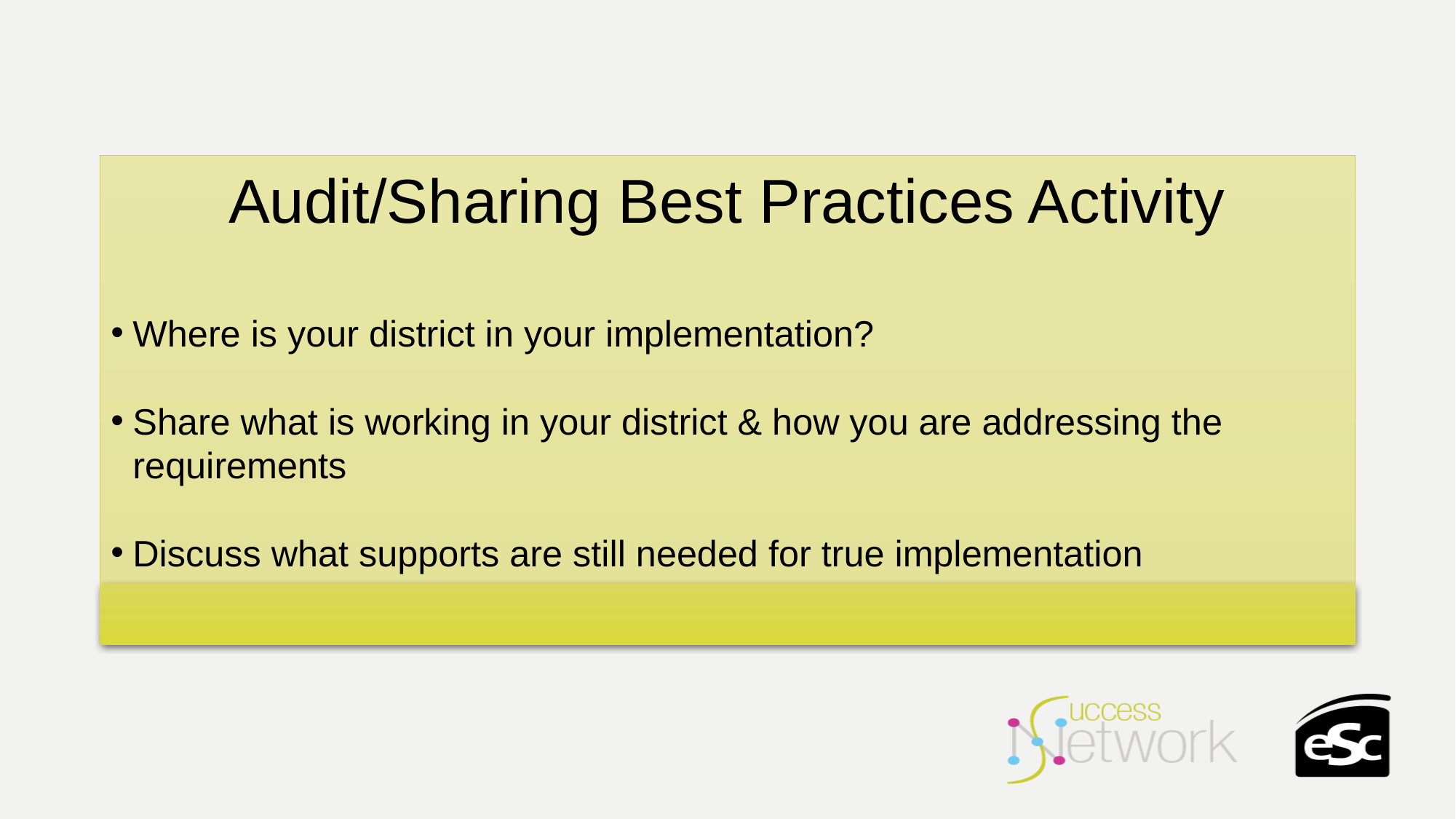

Audit/Sharing Best Practices Activity

Where is your district in your implementation?

Share what is working in your district & how you are addressing the requirements

Discuss what supports are still needed for true implementation